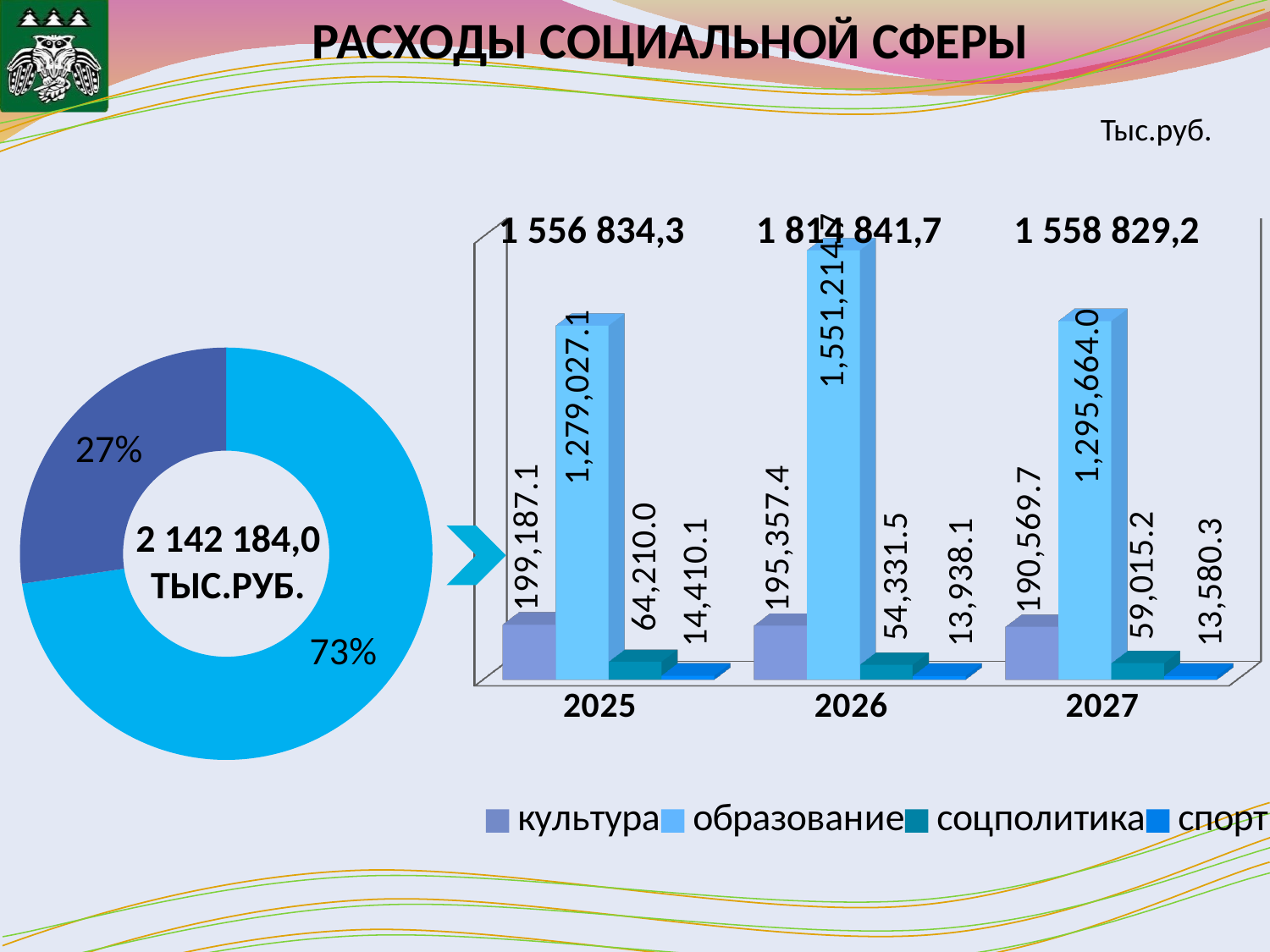

# РАСХОДЫ СОЦИАЛЬНОЙ СФЕРЫ
Тыс.руб.

[unsupported chart]

### Chart

| Category | Продажи |
|---|---|
| Кв. 1 | 1556834.3 |
| Кв. 2 | 585349.6999999993 |
2 142 184,0
ТЫС.РУБ.